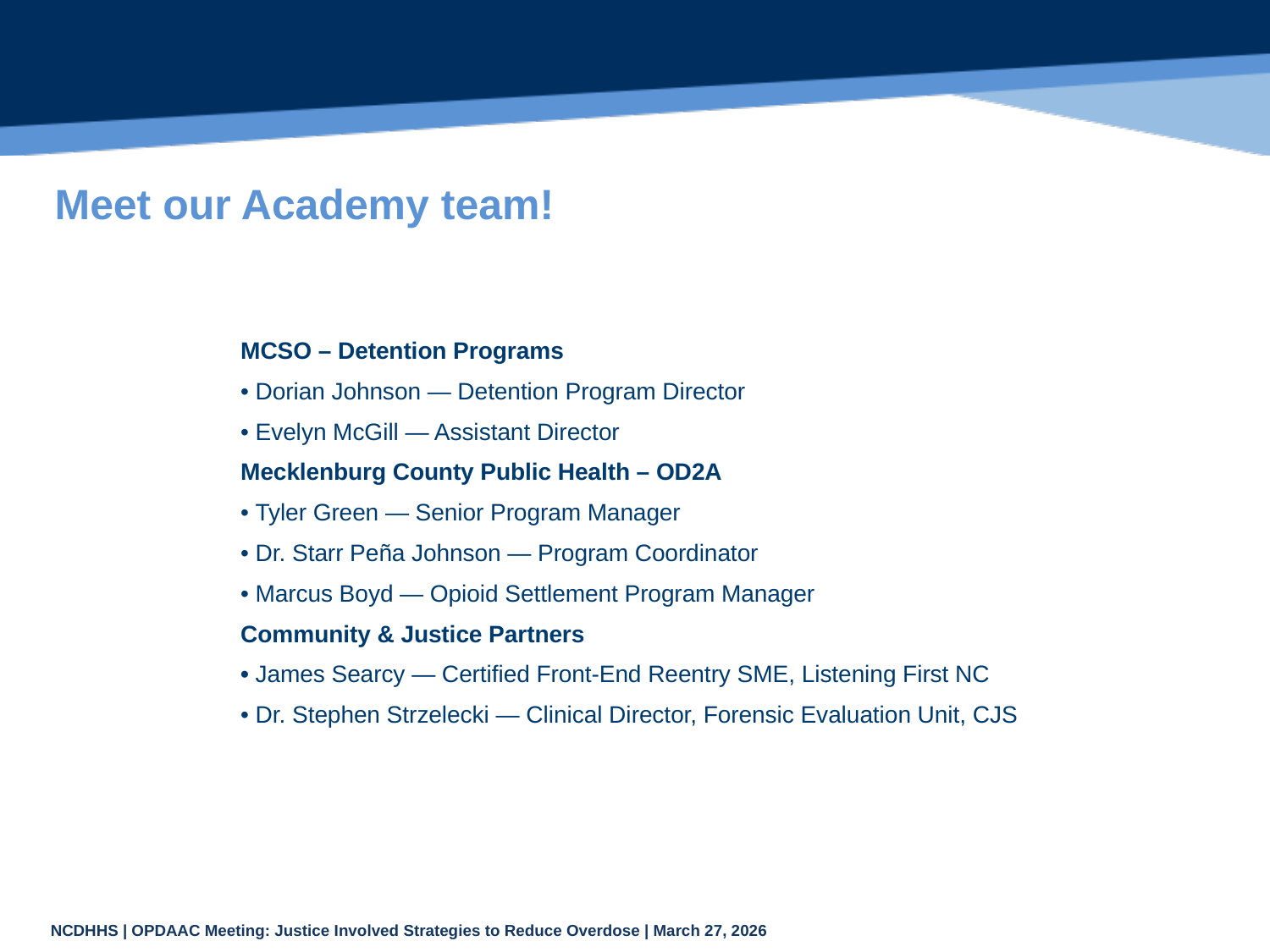

# Meet our Academy team!
MCSO – Detention Programs
• Dorian Johnson — Detention Program Director
• Evelyn McGill — Assistant Director
Mecklenburg County Public Health – OD2A
• Tyler Green — Senior Program Manager
• Dr. Starr Peña Johnson — Program Coordinator
• Marcus Boyd — Opioid Settlement Program Manager
Community & Justice Partners
• James Searcy — Certified Front‑End Reentry SME, Listening First NC
• Dr. Stephen Strzelecki — Clinical Director, Forensic Evaluation Unit, CJS